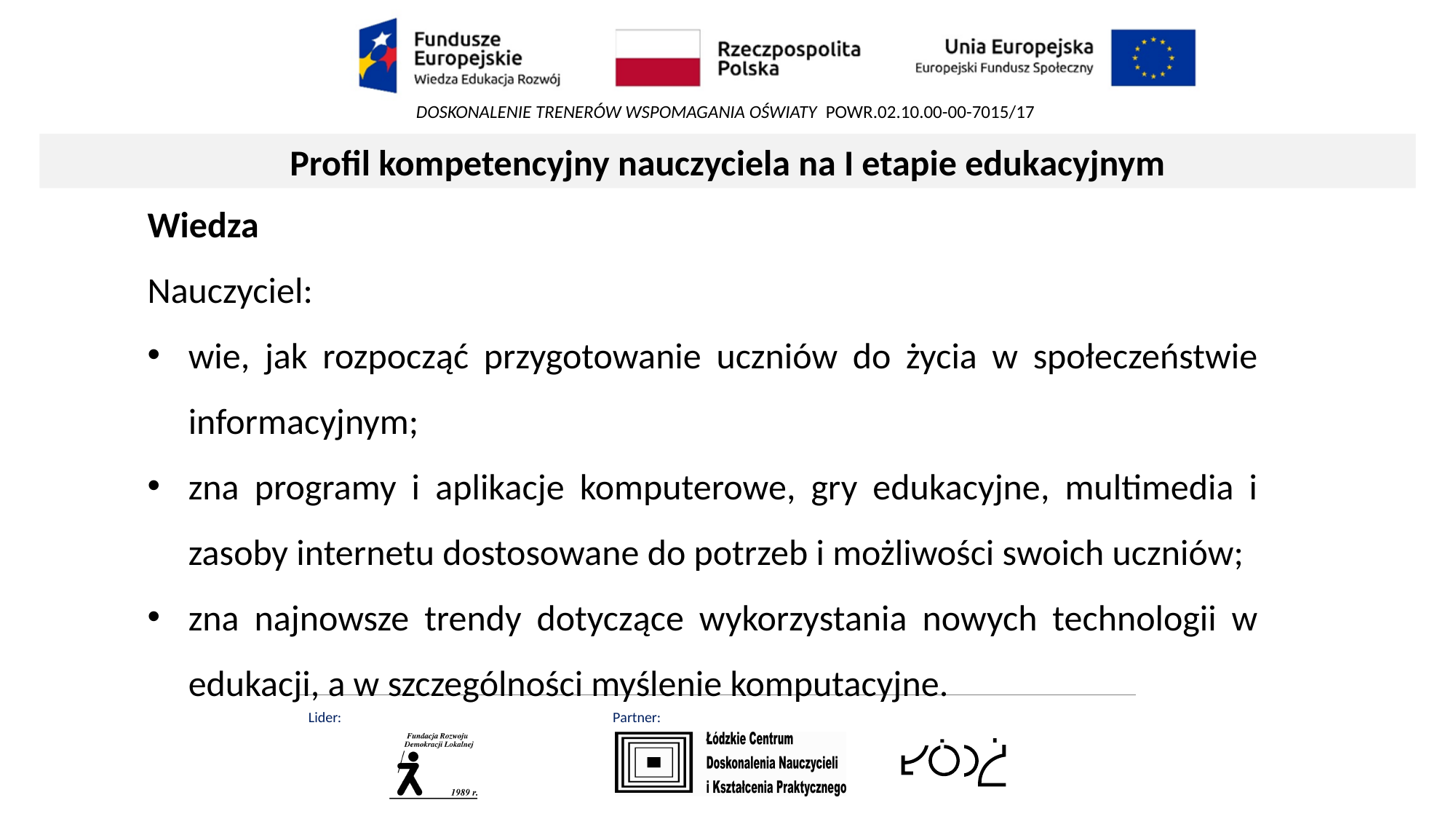

Profil kompetencyjny nauczyciela na I etapie edukacyjnym
Wiedza
Nauczyciel:
wie, jak rozpocząć przygotowanie uczniów do życia w społeczeństwie informacyjnym;
zna programy i aplikacje komputerowe, gry edukacyjne, multimedia i zasoby internetu dostosowane do potrzeb i możliwości swoich uczniów;
zna najnowsze trendy dotyczące wykorzystania nowych technologii w edukacji, a w szczególności myślenie komputacyjne.